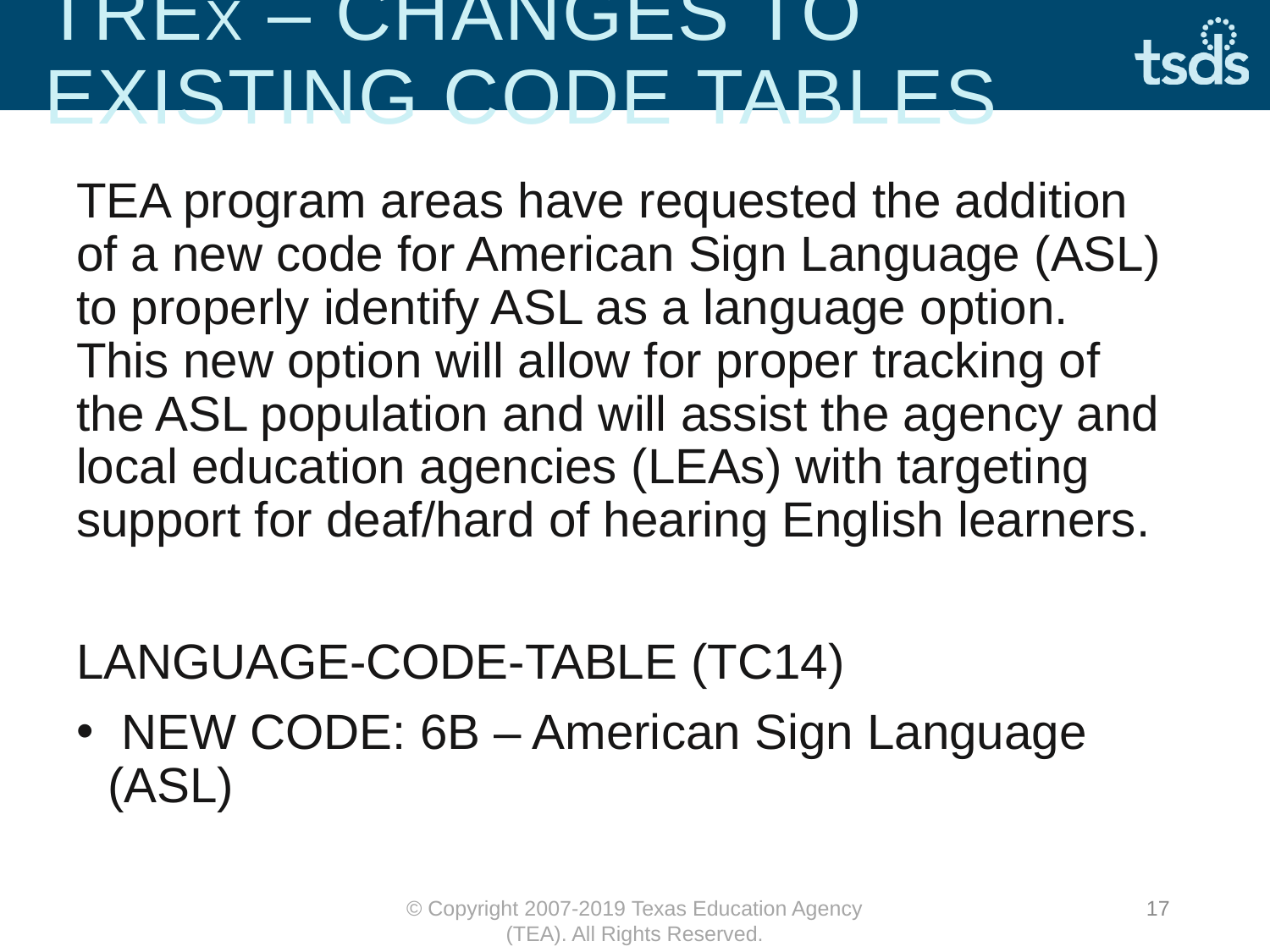

# Trex – CHANGES TO EXISTING code tables
TEA program areas have requested the addition of a new code for American Sign Language (ASL) to properly identify ASL as a language option. This new option will allow for proper tracking of the ASL population and will assist the agency and local education agencies (LEAs) with targeting support for deaf/hard of hearing English learners.

LANGUAGE-CODE-TABLE (TC14)
 NEW CODE: 6B – American Sign Language (ASL)
17